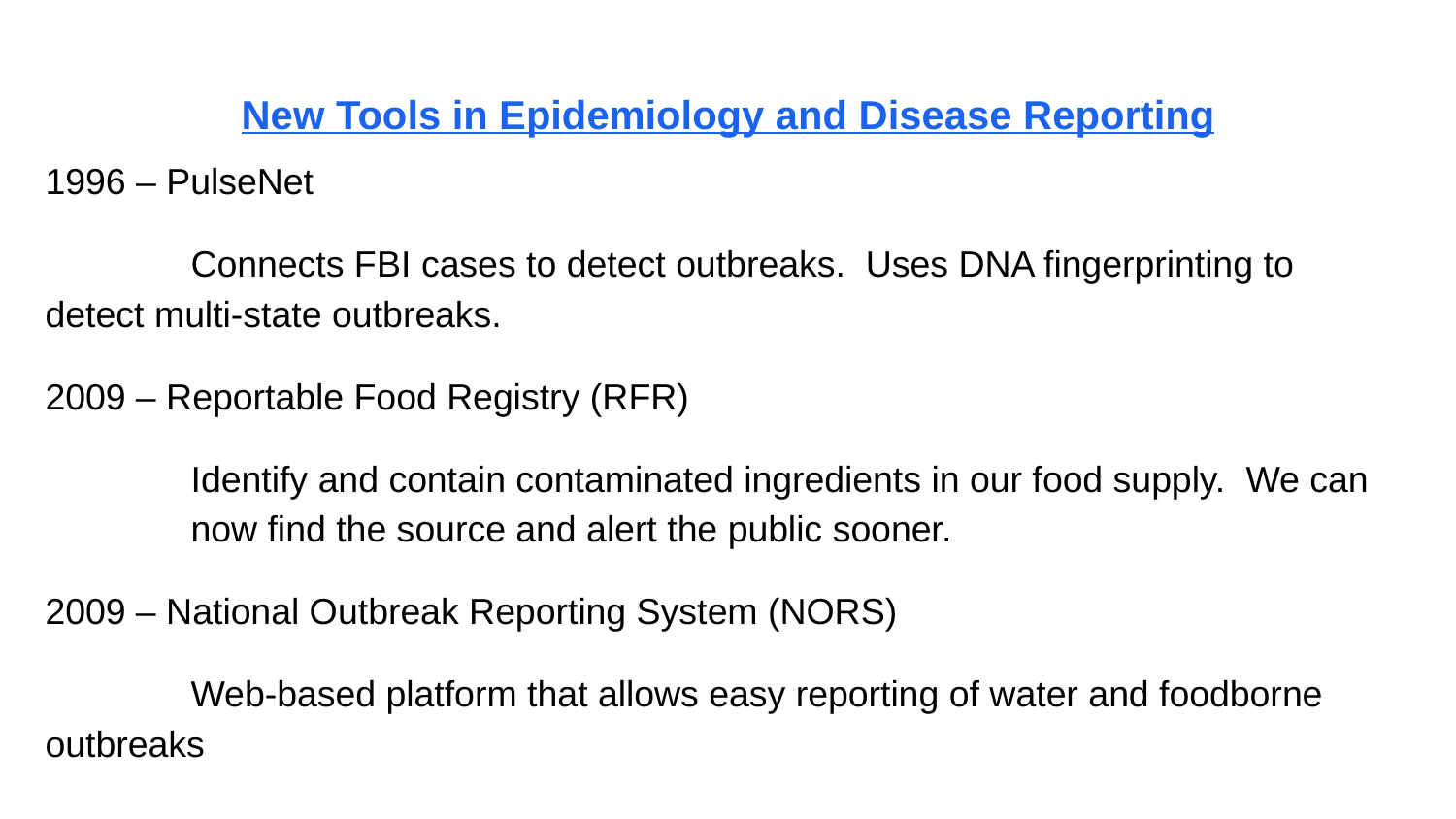

# New New
New Tools in Epidemiology and Disease Reporting
1996 – PulseNet
	Connects FBI cases to detect outbreaks.  Uses DNA fingerprinting to 	detect multi-state outbreaks.
2009 – Reportable Food Registry (RFR)
	Identify and contain contaminated ingredients in our food supply.  We can 	now find the source and alert the public sooner.
2009 – National Outbreak Reporting System (NORS)
	Web-based platform that allows easy reporting of water and foodborne 	outbreaks